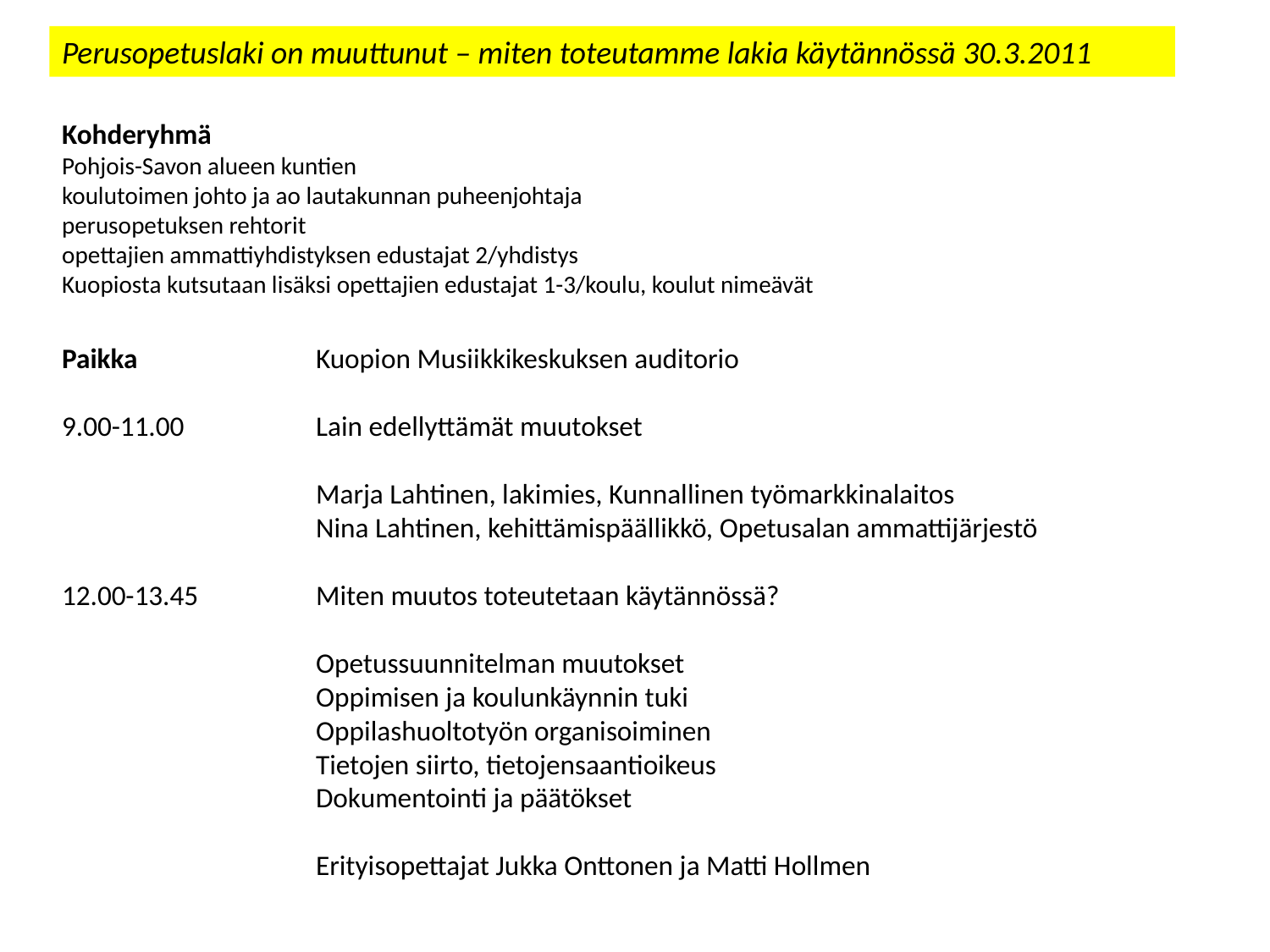

Perusopetuslaki on muuttunut – miten toteutamme lakia käytännössä 30.3.2011
Kohderyhmä
Pohjois-Savon alueen kuntien
koulutoimen johto ja ao lautakunnan puheenjohtaja
perusopetuksen rehtorit
opettajien ammattiyhdistyksen edustajat 2/yhdistys
Kuopiosta kutsutaan lisäksi opettajien edustajat 1-3/koulu, koulut nimeävät

Paikka		Kuopion Musiikkikeskuksen auditorio

9.00-11.00		Lain edellyttämät muutokset

		Marja Lahtinen, lakimies, Kunnallinen työmarkkinalaitos
		Nina Lahtinen, kehittämispäällikkö, Opetusalan ammattijärjestö

12.00-13.45	Miten muutos toteutetaan käytännössä?

		Opetussuunnitelman muutokset
		Oppimisen ja koulunkäynnin tuki
		Oppilashuoltotyön organisoiminen
		Tietojen siirto, tietojensaantioikeus
		Dokumentointi ja päätökset

 		Erityisopettajat Jukka Onttonen ja Matti Hollmen